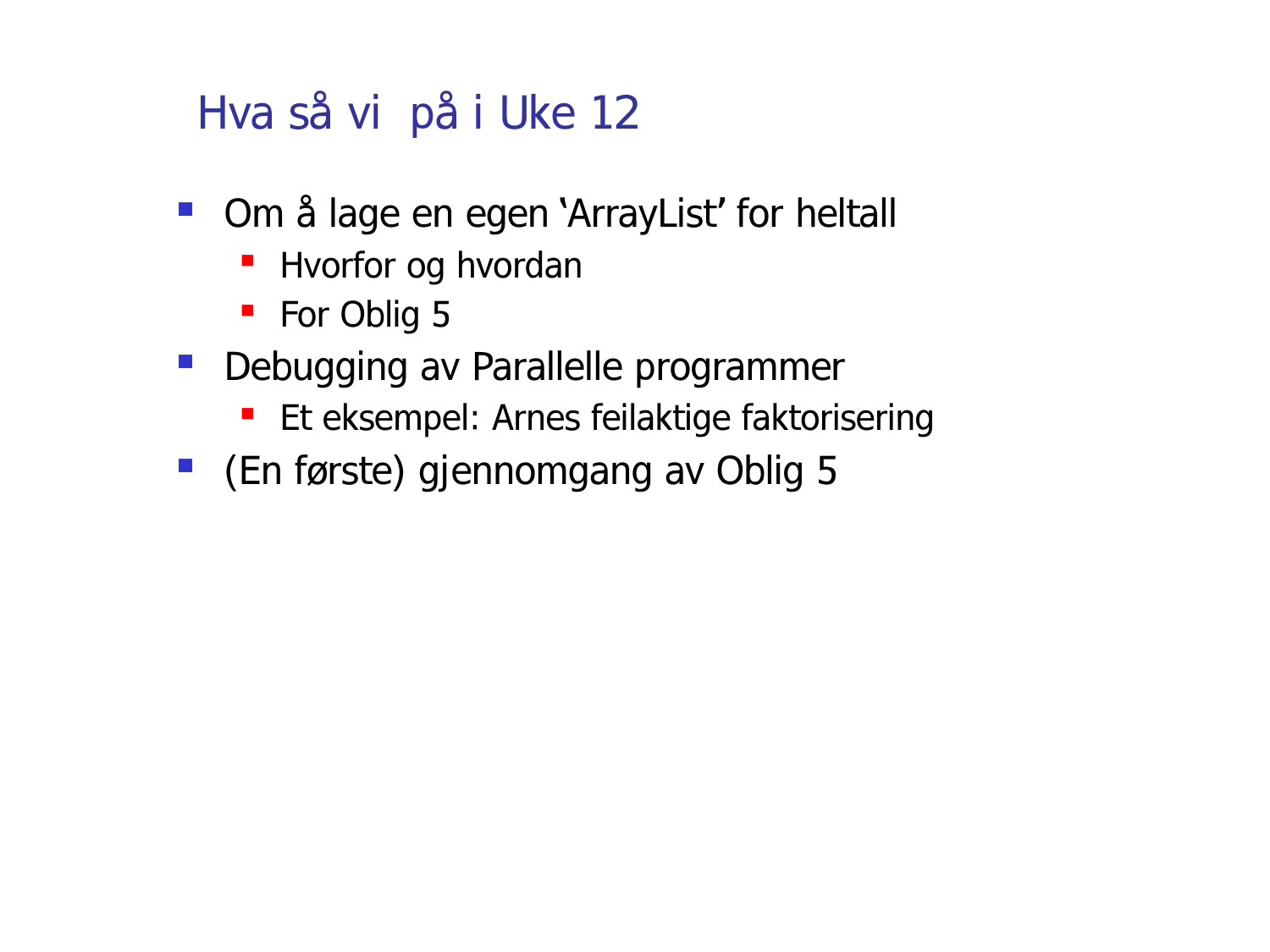

# Hva så vi  på i Uke 12
Om å lage en egen ‘ArrayList’ for heltall
Hvorfor og hvordan
For Oblig 5
Debugging av Parallelle programmer
Et eksempel: Arnes feilaktige faktorisering
(En første) gjennomgang av Oblig 5